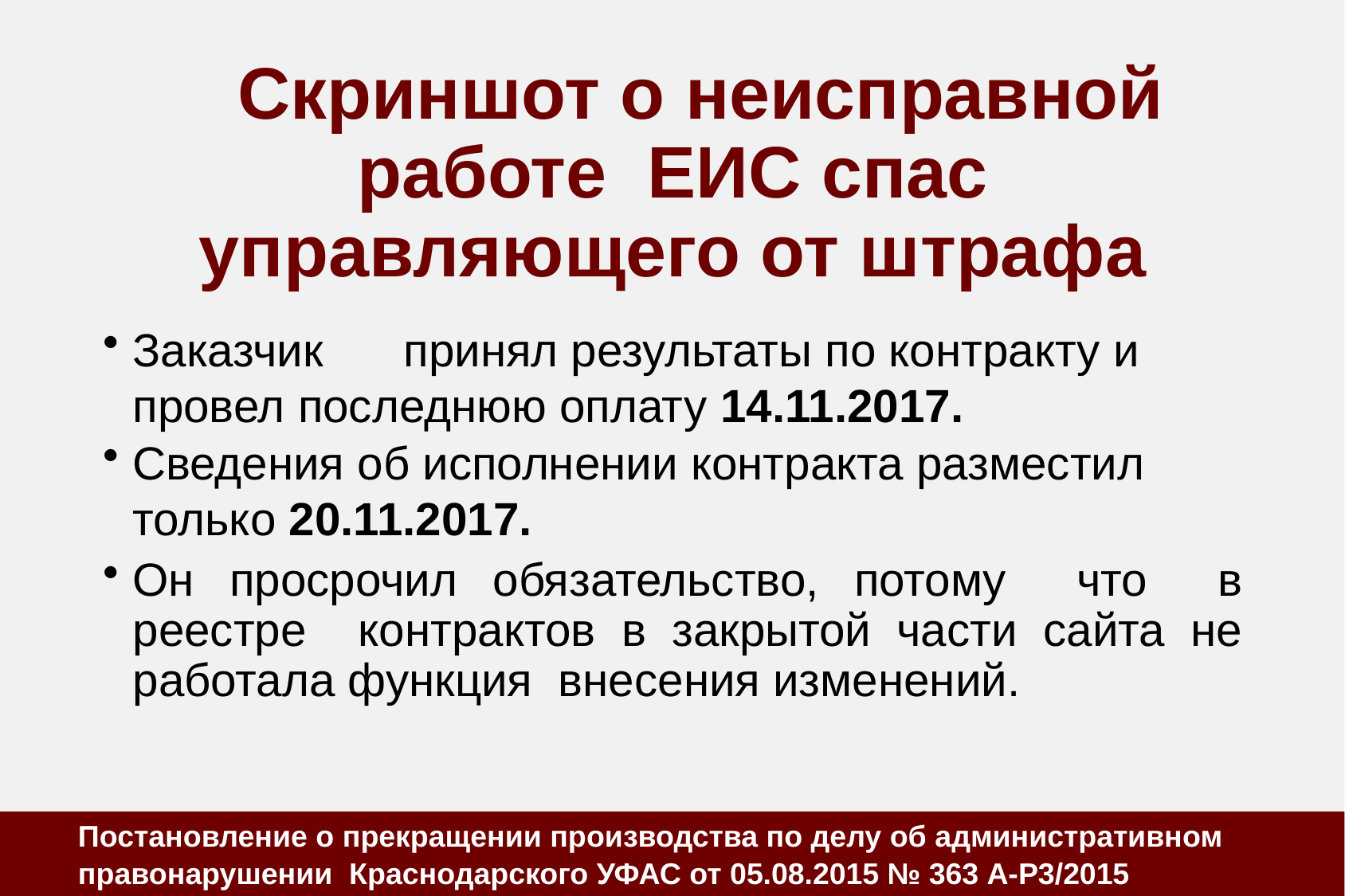

# Скриншот о неисправной работе  ЕИС спас управляющего от штрафа
Заказчик	принял результаты по контракту и провел последнюю оплату 14.11.2017.
Сведения об исполнении контракта разместил только 20.11.2017.
Он просрочил обязательство, потому  что  в реестре  контрактов в закрытой части сайта не работала функция  внесения изменений.

Постановление о прекращении производства по делу об административном
правонарушении  Краснодарского УФАС от 05.08.2015 № 363 А-Р3/2015